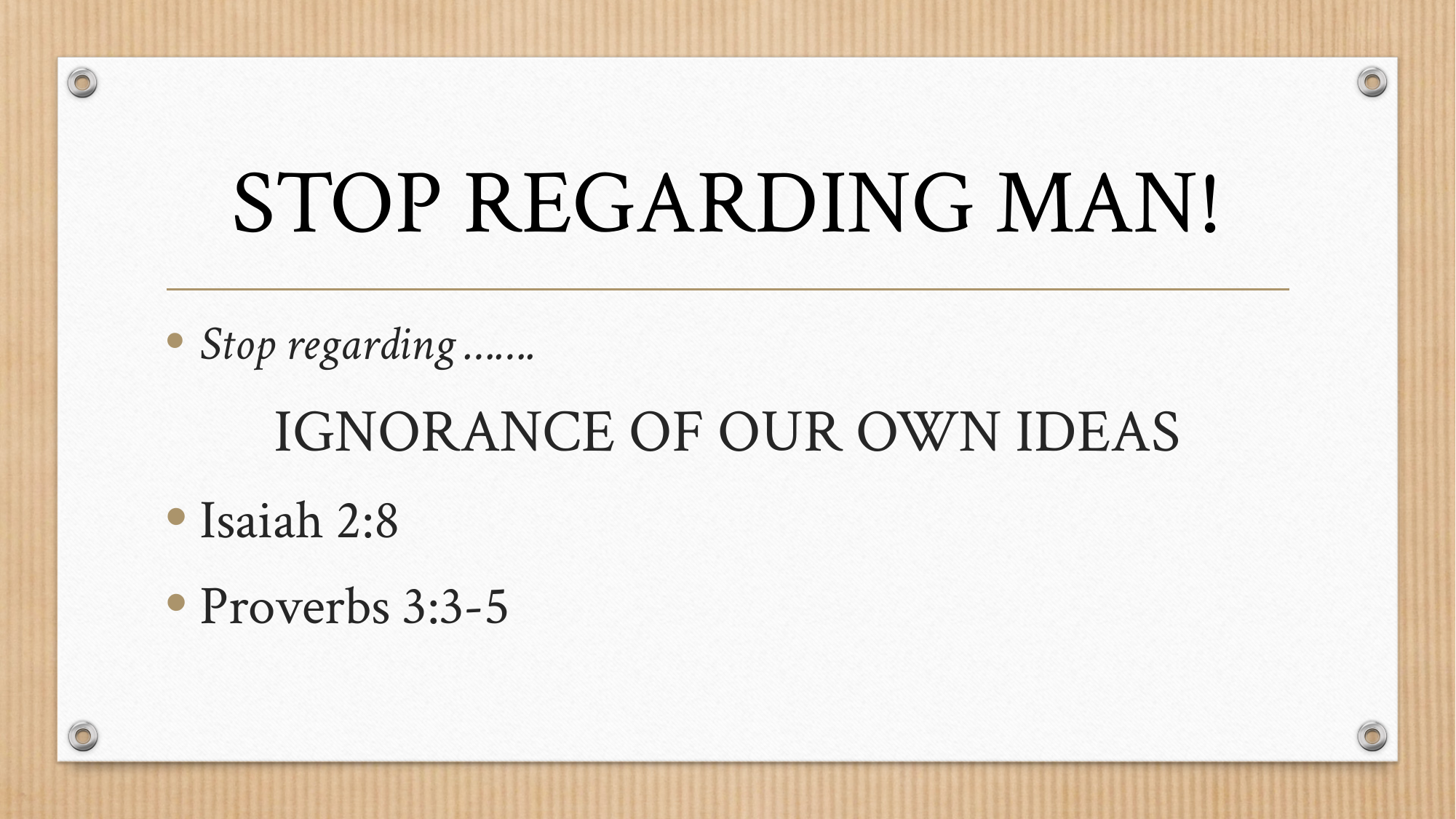

# STOP REGARDING MAN!
Stop regarding …….
IGNORANCE OF OUR OWN IDEAS
Isaiah 2:8
Proverbs 3:3-5